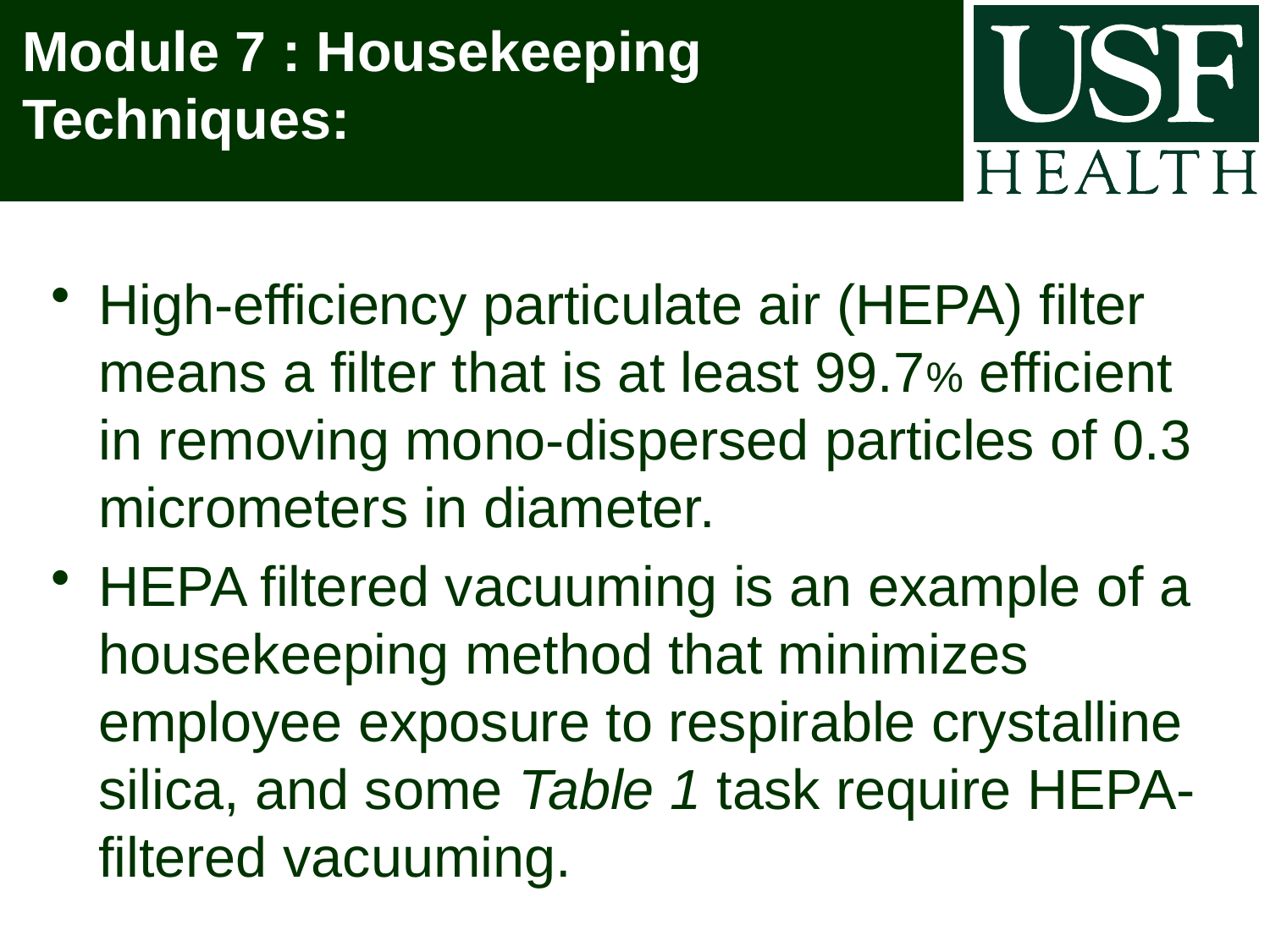

# Module 7 : Housekeeping Techniques:
High-efficiency particulate air (HEPA) filter means a filter that is at least 99.7% efficient in removing mono-dispersed particles of 0.3 micrometers in diameter.
HEPA filtered vacuuming is an example of a housekeeping method that minimizes employee exposure to respirable crystalline silica, and some Table 1 task require HEPA-filtered vacuuming.